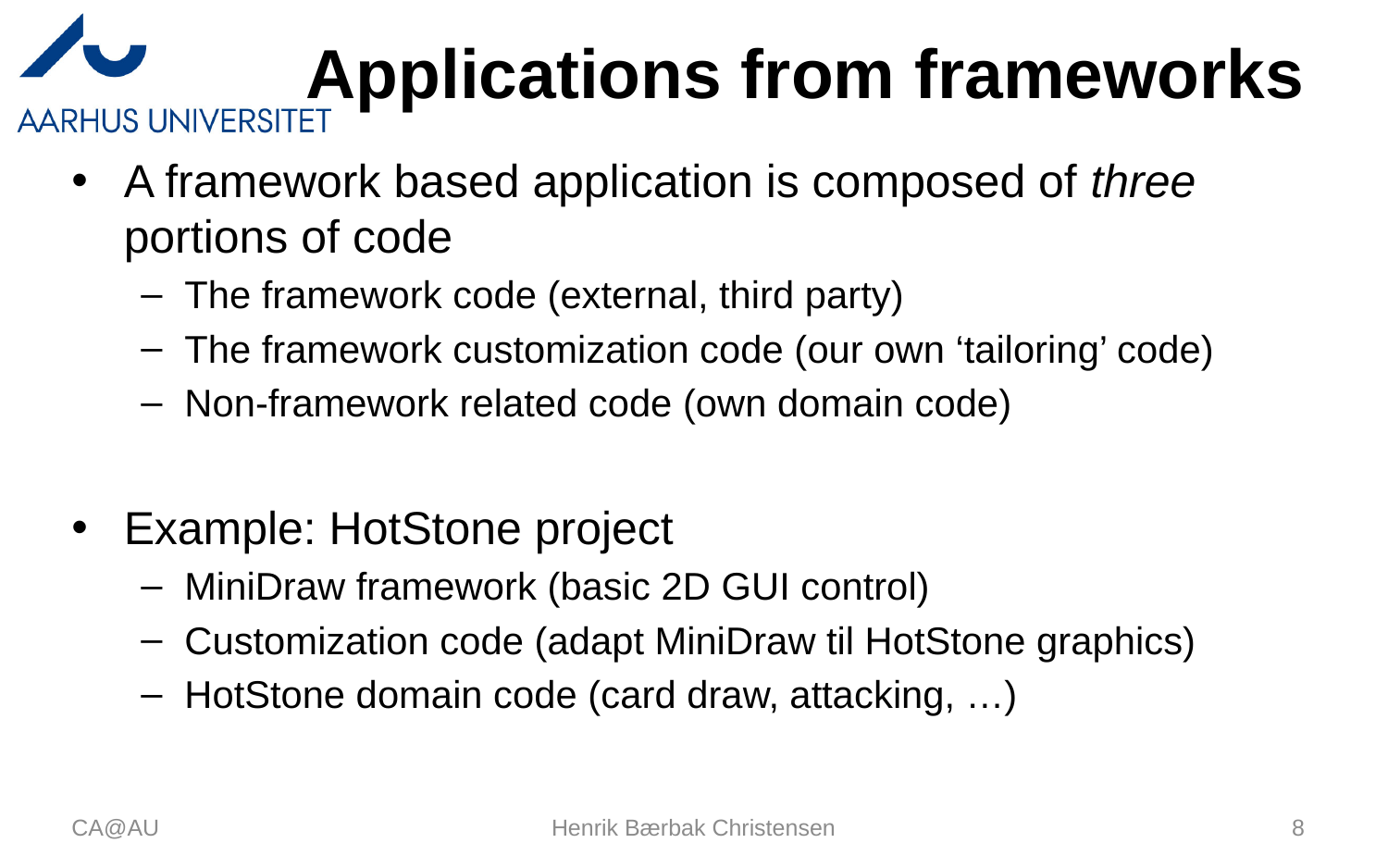

# Applications from frameworks
A framework based application is composed of three portions of code
The framework code (external, third party)
The framework customization code (our own ‘tailoring’ code)
Non-framework related code (own domain code)

Example: HotStone project
MiniDraw framework (basic 2D GUI control)
Customization code (adapt MiniDraw til HotStone graphics)
HotStone domain code (card draw, attacking, …)
CA@AU
Henrik Bærbak Christensen
8